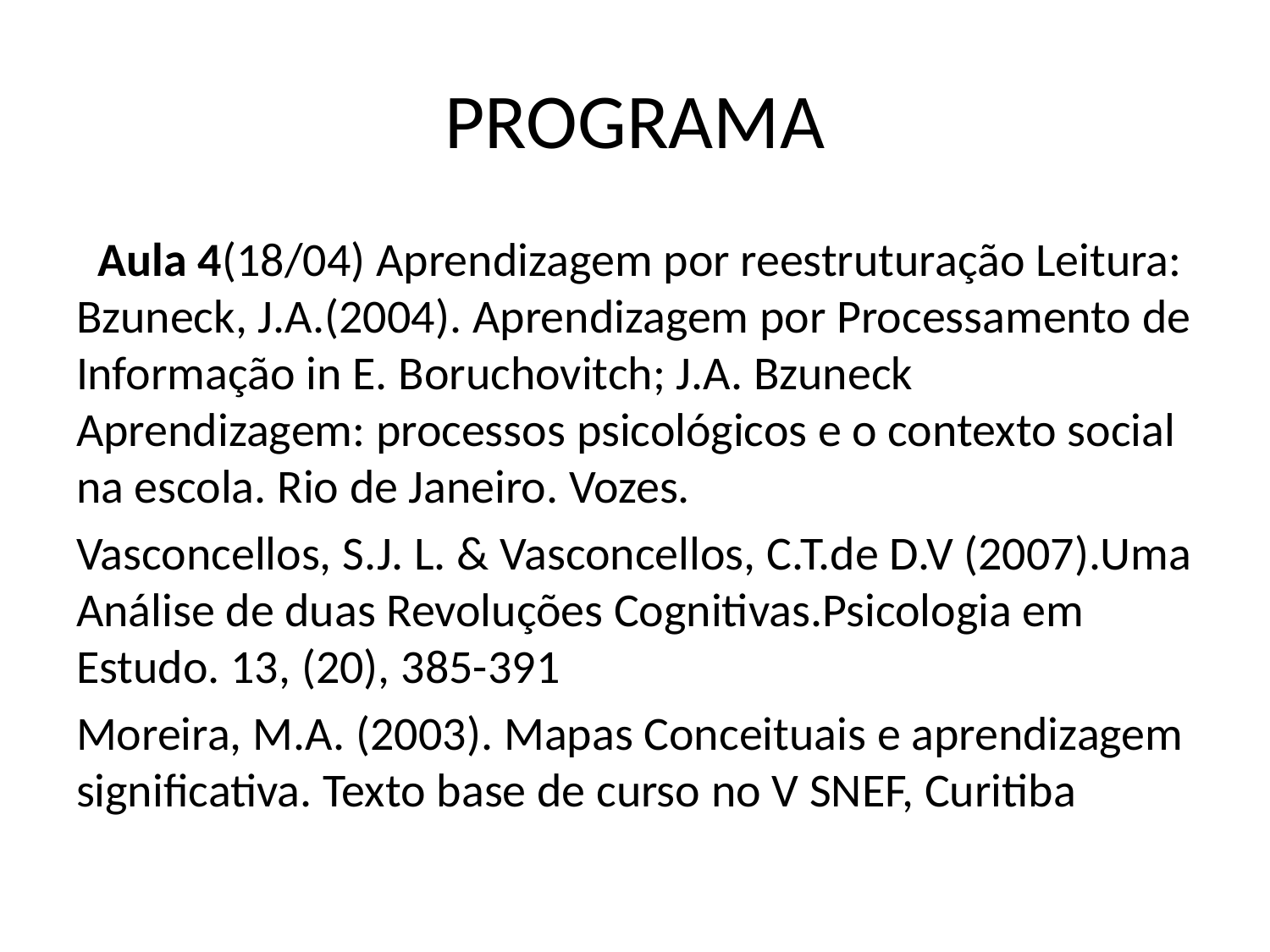

# PROGRAMA
  Aula 4(18/04) Aprendizagem por reestruturação Leitura: Bzuneck, J.A.(2004). Aprendizagem por Processamento de Informação in E. Boruchovitch; J.A. Bzuneck Aprendizagem: processos psicológicos e o contexto social na escola. Rio de Janeiro. Vozes.
Vasconcellos, S.J. L. & Vasconcellos, C.T.de D.V (2007).Uma Análise de duas Revoluções Cognitivas.Psicologia em Estudo. 13, (20), 385-391
Moreira, M.A. (2003). Mapas Conceituais e aprendizagem significativa. Texto base de curso no V SNEF, Curitiba